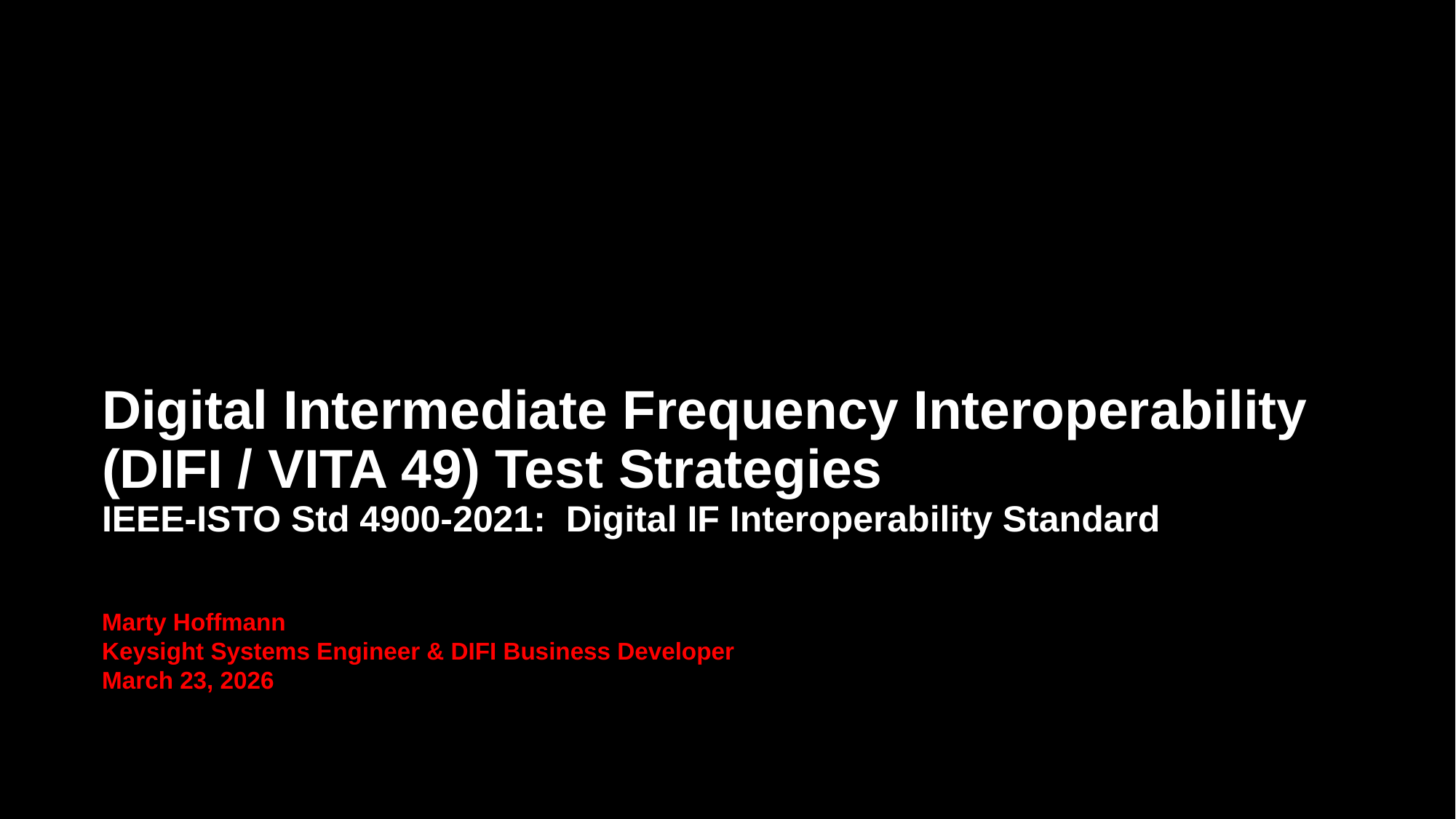

# Digital Intermediate Frequency Interoperability (DIFI / VITA 49) Test Strategies IEEE-ISTO Std 4900-2021:  Digital IF Interoperability Standard
Marty Hoffmann
Keysight Systems Engineer & DIFI Business Developer
March 23, 2026